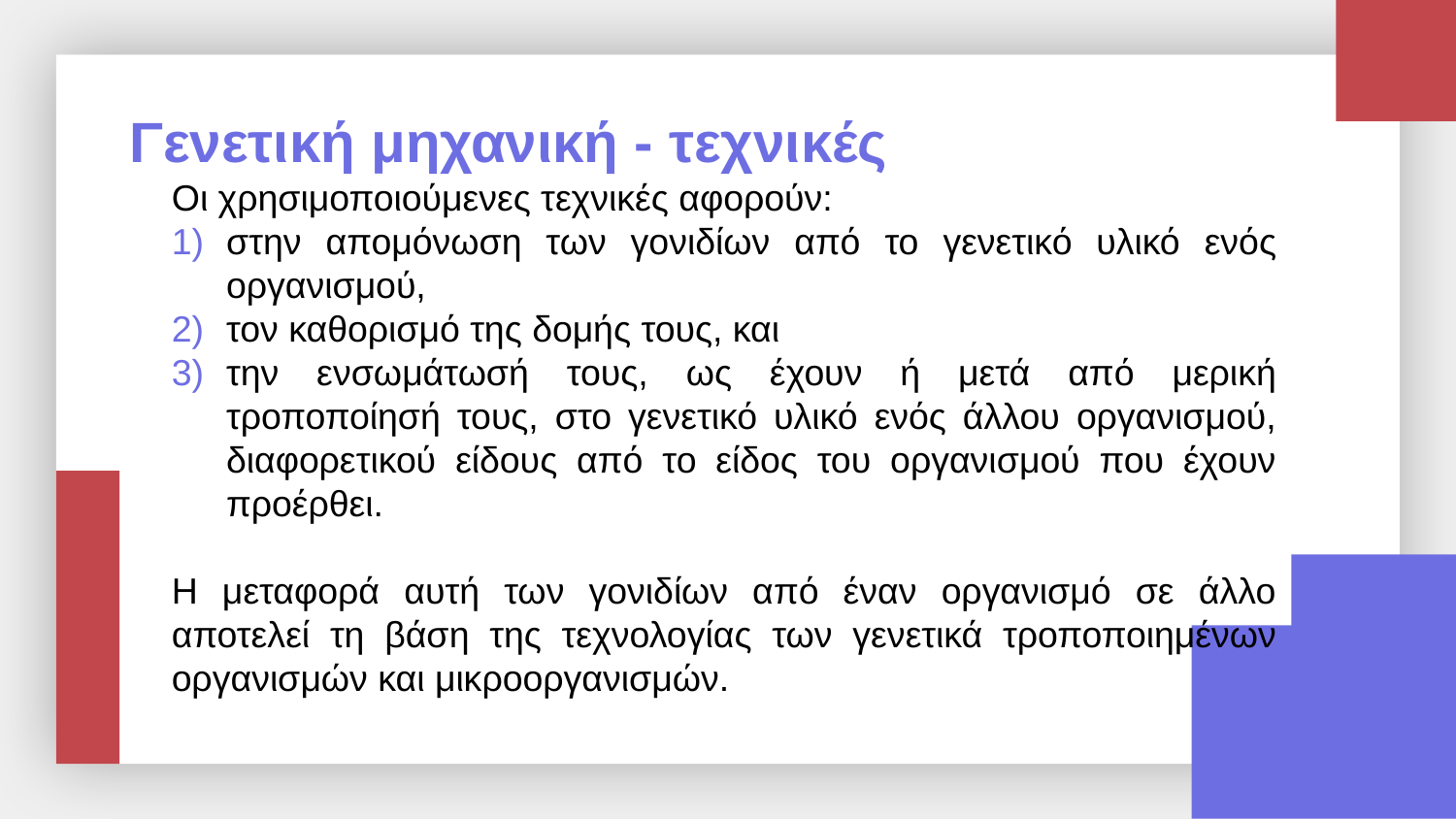

# Γενετική μηχανική - τεχνικές
Οι χρησιμοποιούμενες τεχνικές αφορούν:
στην απομόνωση των γονιδίων από το γενετικό υλικό ενός οργανισμού,
τον καθορισμό της δομής τους, και
την ενσωμάτωσή τους, ως έχουν ή μετά από μερική τροποποίησή τους, στο γενετικό υλικό ενός άλλου οργανισμού, διαφορετικού είδους από το είδος του οργανισμού που έχουν προέρθει.

Η μεταφορά αυτή των γονιδίων από έναν οργανισμό σε άλλο αποτελεί τη βάση της τεχνολογίας των γενετικά τροποποιημένων οργανισμών και μικροοργανισμών.